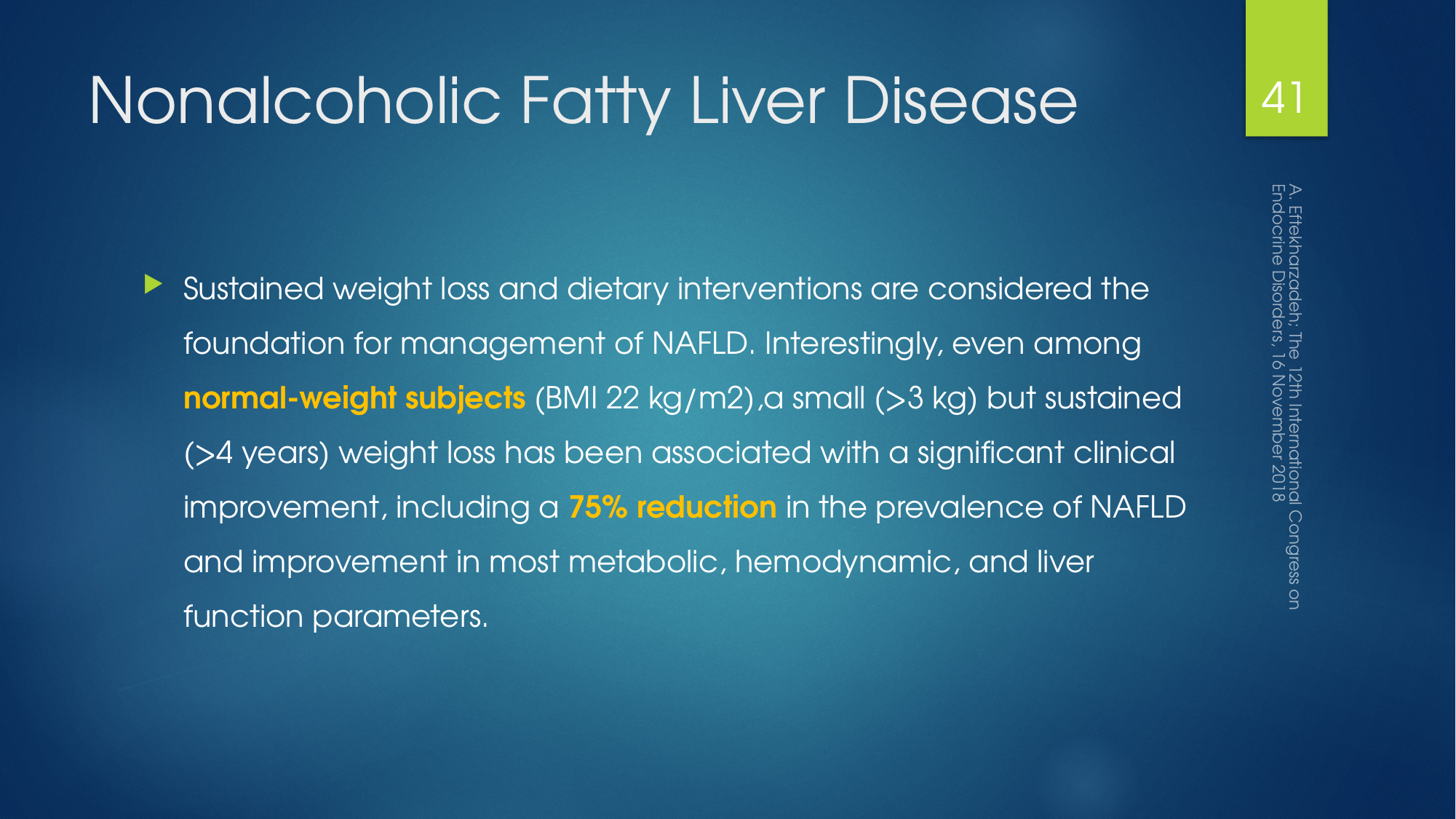

41
# Nonalcoholic Fatty Liver Disease
Sustained weight loss and dietary interventions are considered the foundation for management of NAFLD. Interestingly, even among normal-weight subjects (BMI 22 kg/m2),a small (>3 kg) but sustained (>4 years) weight loss has been associated with a signiﬁcant clinical improvement, including a 75% reduction in the prevalence of NAFLD and improvement in most metabolic, hemodynamic, and liver function parameters.
A. Eftekharzadeh; The 12th International Congress on Endocrine Disorders, 16 November 2018